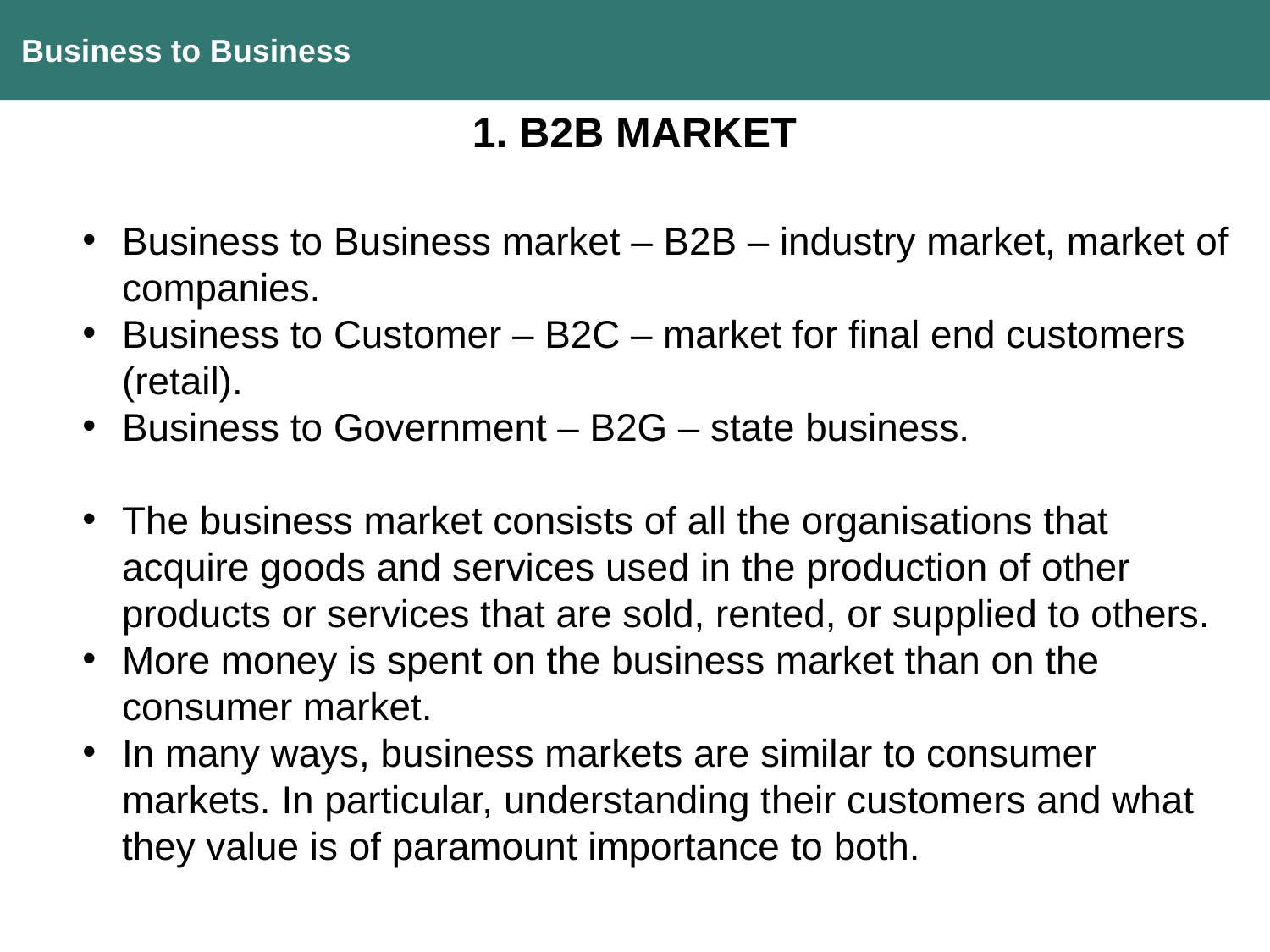

Business to Business
1. B2B MARKET
Business to Business market – B2B – industry market, market of companies.
Business to Customer – B2C – market for final end customers (retail).
Business to Government – B2G – state business.

The business market consists of all the organisations that acquire goods and services used in the production of other products or services that are sold, rented, or supplied to others.
More money is spent on the business market than on the consumer market.
In many ways, business markets are similar to consumer markets. In particular, understanding their customers and what they value is of paramount importance to both.